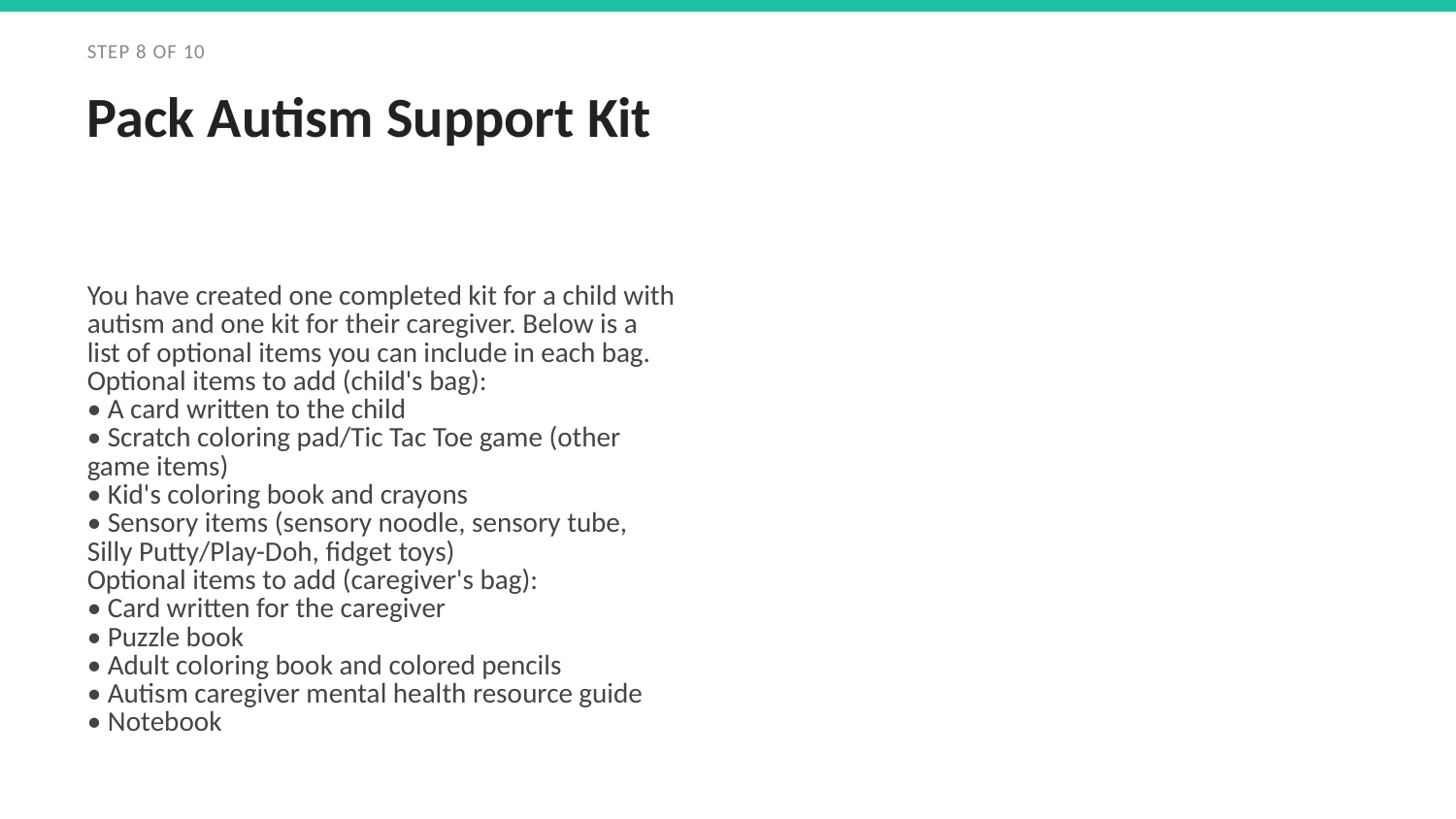

STEP 8 OF 10
Pack Autism Support Kit
You have created one completed kit for a child with autism and one kit for their caregiver. Below is a list of optional items you can include in each bag.
Optional items to add (child's bag):
• A card written to the child
• Scratch coloring pad/Tic Tac Toe game (other game items)
• Kid's coloring book and crayons
• Sensory items (sensory noodle, sensory tube, Silly Putty/Play-Doh, fidget toys)
Optional items to add (caregiver's bag):
• Card written for the caregiver
• Puzzle book
• Adult coloring book and colored pencils
• Autism caregiver mental health resource guide
• Notebook